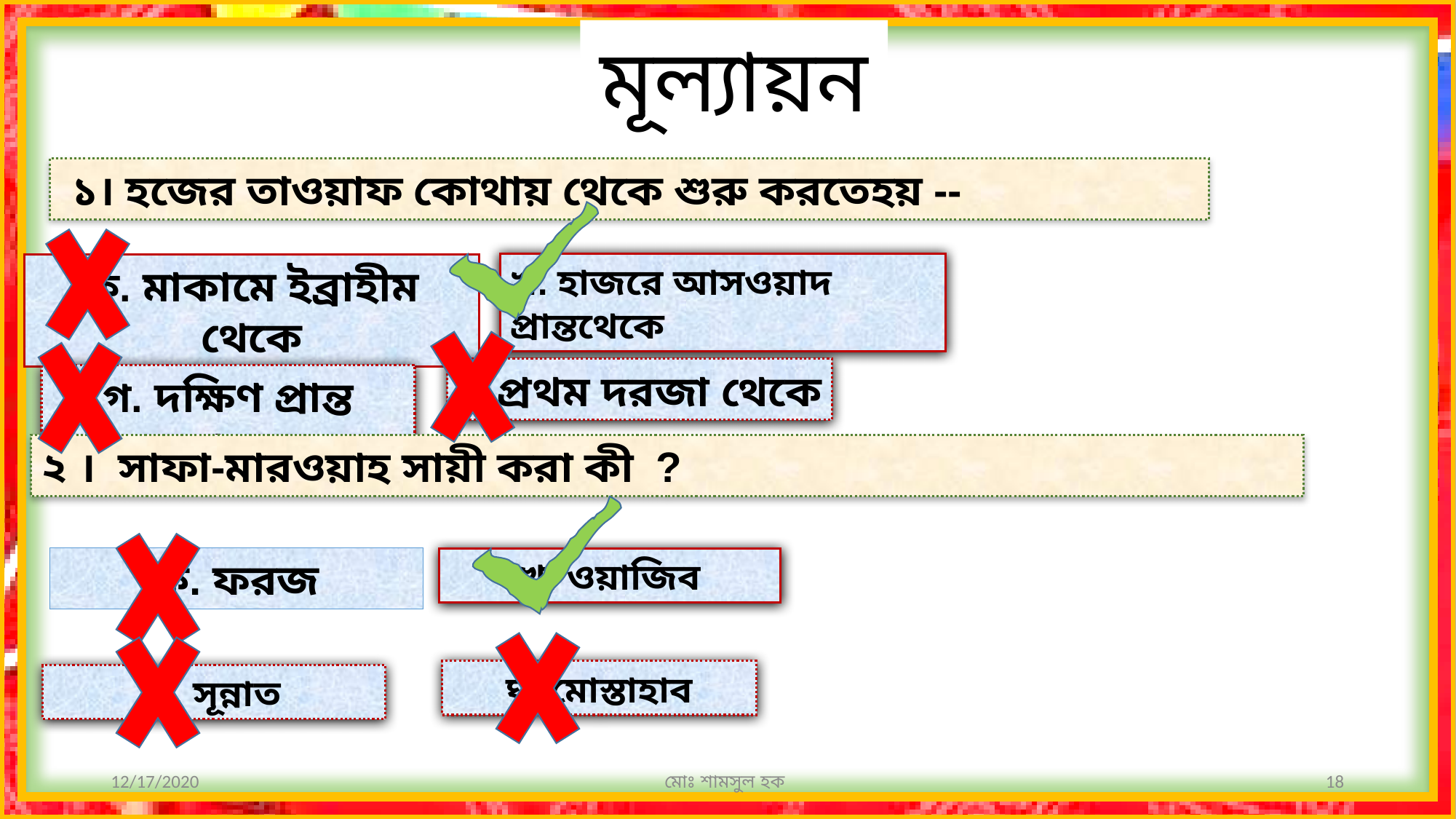

মূল্যায়ন
 ১। হজের তাওয়াফ কোথায় থেকে শুরু করতেহয় --

খ. হাজরে আসওয়াদ প্রান্তথেকে
ক. মাকামে ইব্রাহীম থেকে

ঘ.প্রথম দরজা থেকে
গ. দক্ষিণ প্রান্ত থেকে
২ ।  সাফা-মারওয়াহ সায়ী করা কী  ?

ক. ফরজ
খ. ওয়াজিব

ঘ. মোস্তাহাব
গ. সূন্নাত
12/17/2020
মোঃ শামসুল হক
18